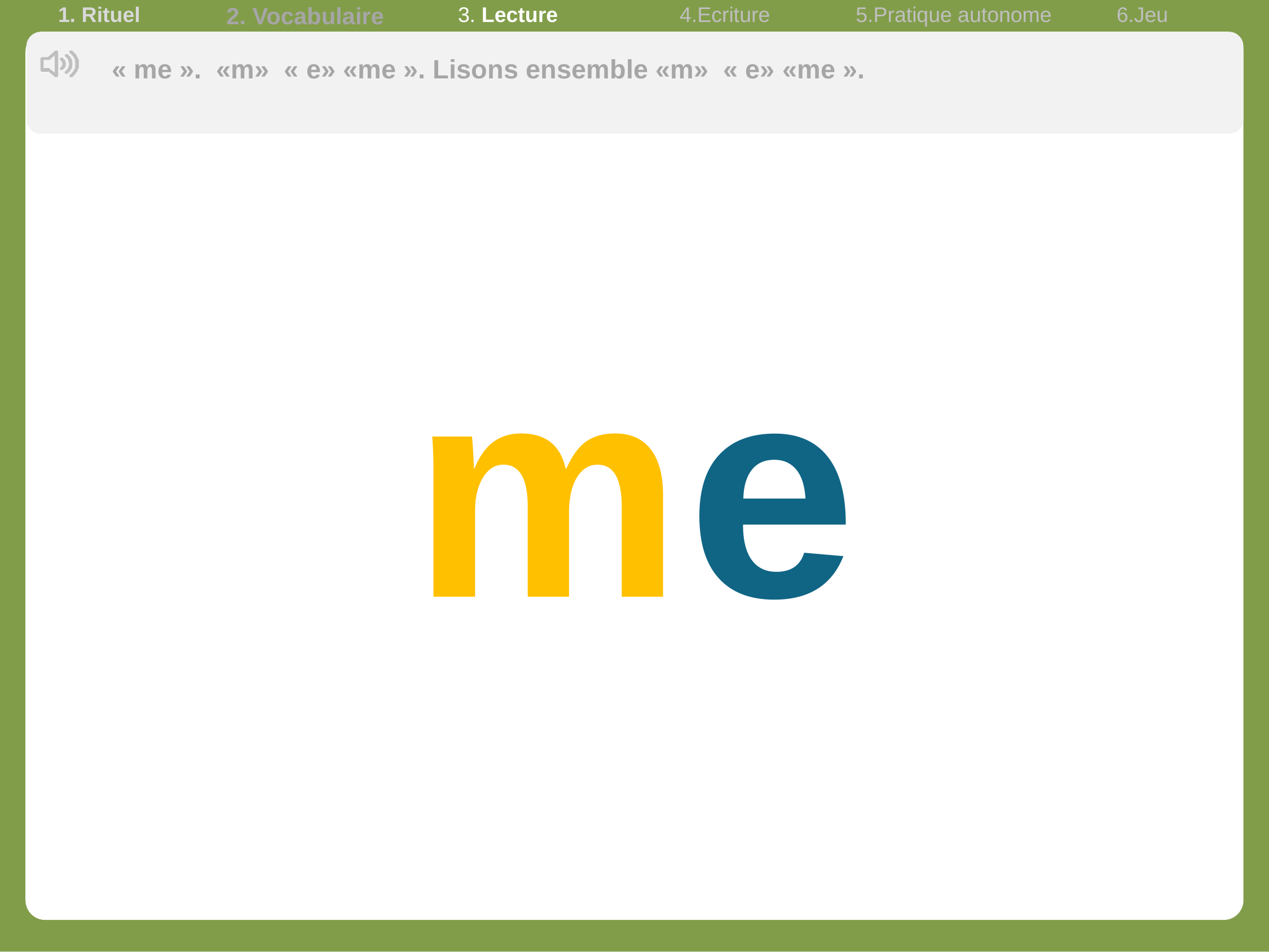

| 1. Rituel | 2. Vocabulaire | 3. Lecture | 4.Ecriture | 5.Pratique autonome | 6.Jeu |
| --- | --- | --- | --- | --- | --- |

« me ».  «m»  « e» «me ». Lisons ensemble «m»  « e» «me ».

me